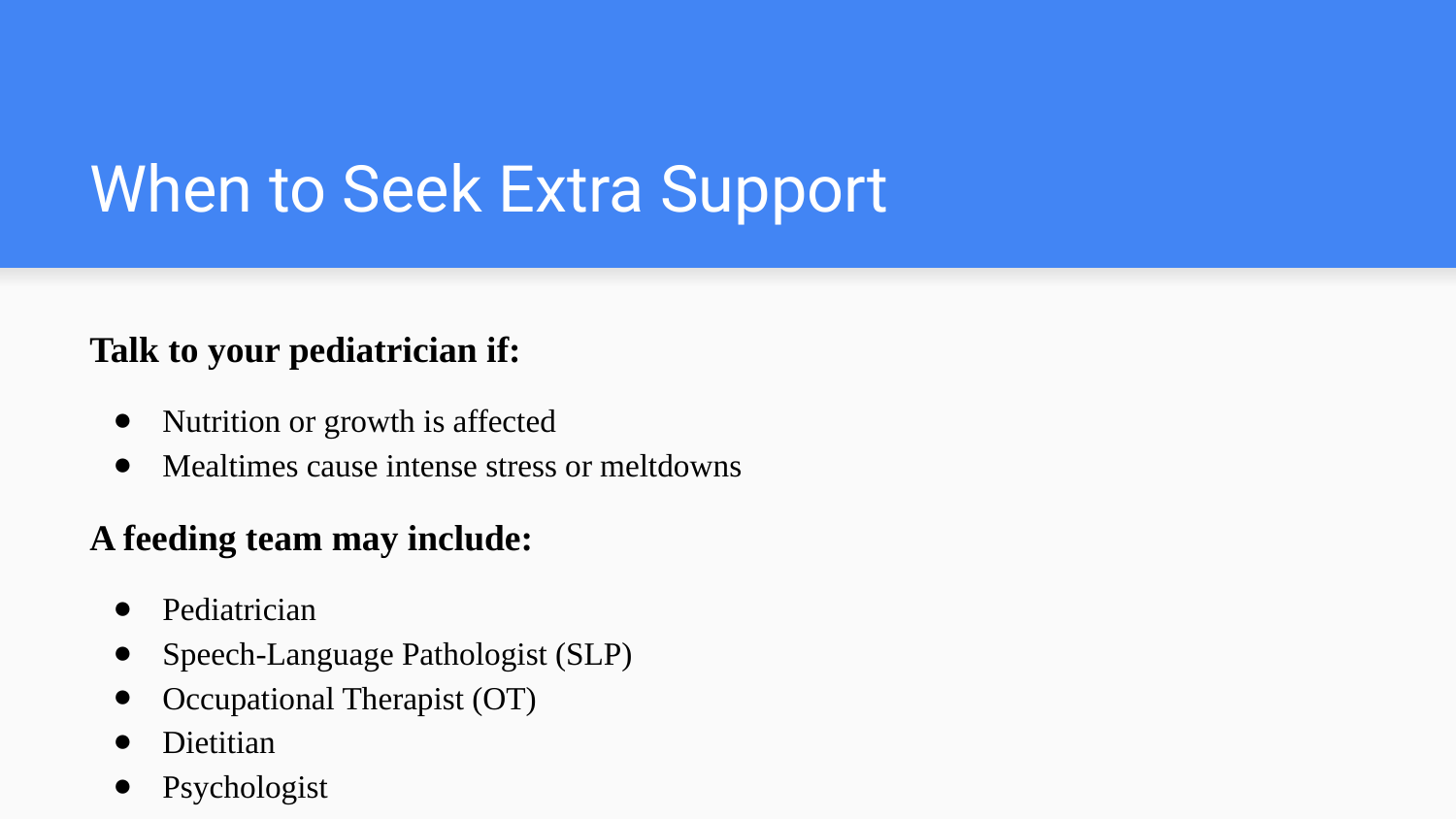

# When to Seek Extra Support
Talk to your pediatrician if:
Nutrition or growth is affected
Mealtimes cause intense stress or meltdowns
A feeding team may include:
Pediatrician
Speech-Language Pathologist (SLP)
Occupational Therapist (OT)
Dietitian
Psychologist